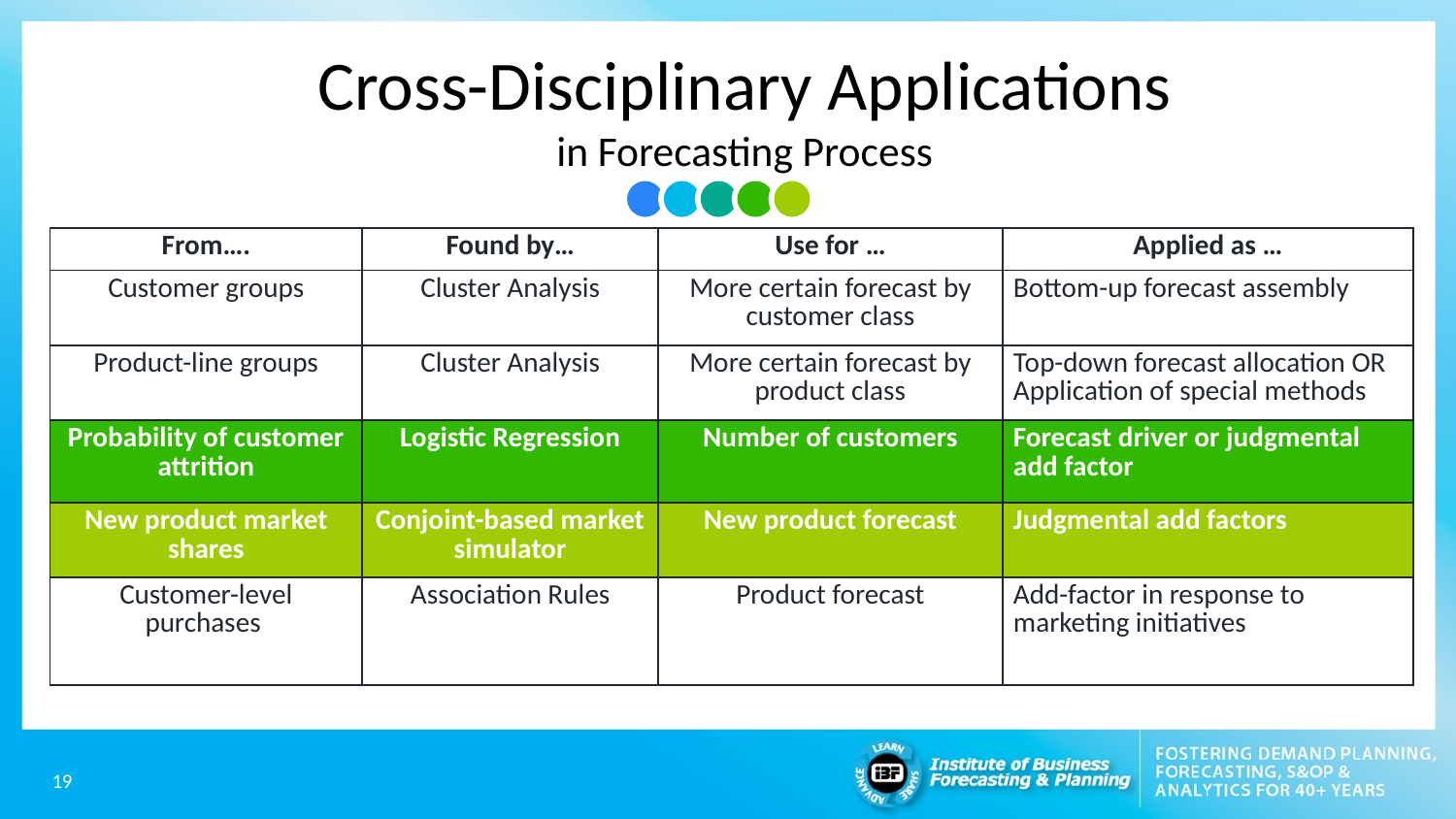

# Cross-Disciplinary Applications in Forecasting Process

| From…. | Found by… | Use for … | Applied as … |
| --- | --- | --- | --- |
| Customer groups | Cluster Analysis | More certain forecast by customer class | Bottom-up forecast assembly |
| Product-line groups | Cluster Analysis | More certain forecast by product class | Top-down forecast allocation OR Application of special methods |
| Probability of customer attrition | Logistic Regression | Number of customers | Forecast driver or judgmental add factor |
| New product market shares | Conjoint-based market simulator | New product forecast | Judgmental add factors |
| Customer-level purchases | Association Rules | Product forecast | Add-factor in response to marketing initiatives |